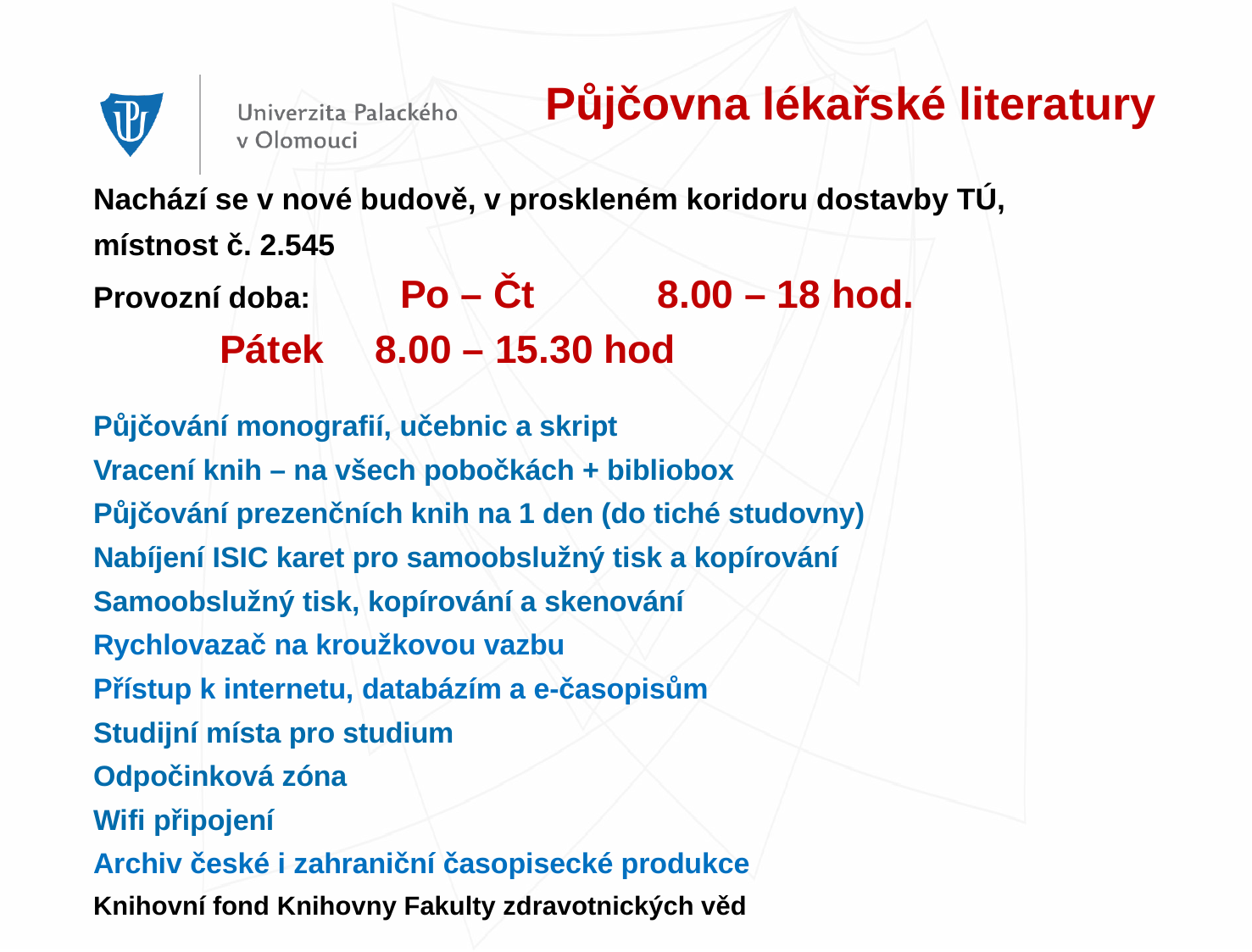

# Půjčovna lékařské literatury
Nachází se v nové budově, v proskleném koridoru dostavby TÚ,
místnost č. 2.545
Provozní doba:  	   Po – Čt   	8.00 – 18 hod.
		   Pátek 	8.00 – 15.30 hod

Půjčování monografií, učebnic a skript
Vracení knih – na všech pobočkách + bibliobox
Půjčování prezenčních knih na 1 den (do tiché studovny)
Nabíjení ISIC karet pro samoobslužný tisk a kopírování
Samoobslužný tisk, kopírování a skenování
Rychlovazač na kroužkovou vazbu
Přístup k internetu, databázím a e-časopisům
Studijní místa pro studium
Odpočinková zóna
Wifi připojení
Archiv české i zahraniční časopisecké produkce
Knihovní fond Knihovny Fakulty zdravotnických věd